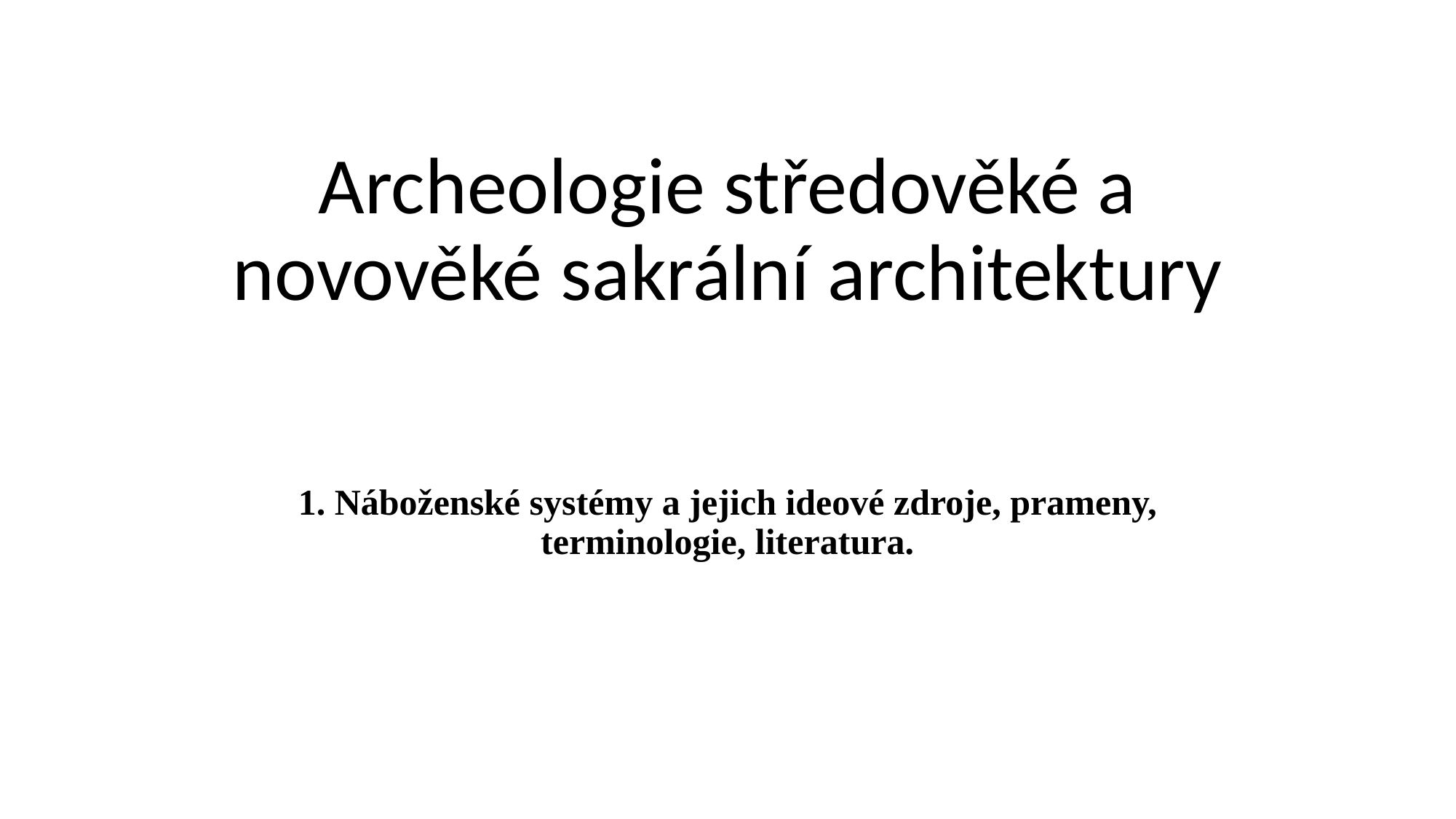

# Archeologie středověké a novověké sakrální architektury

1. Náboženské systémy a jejich ideové zdroje, prameny, terminologie, literatura.